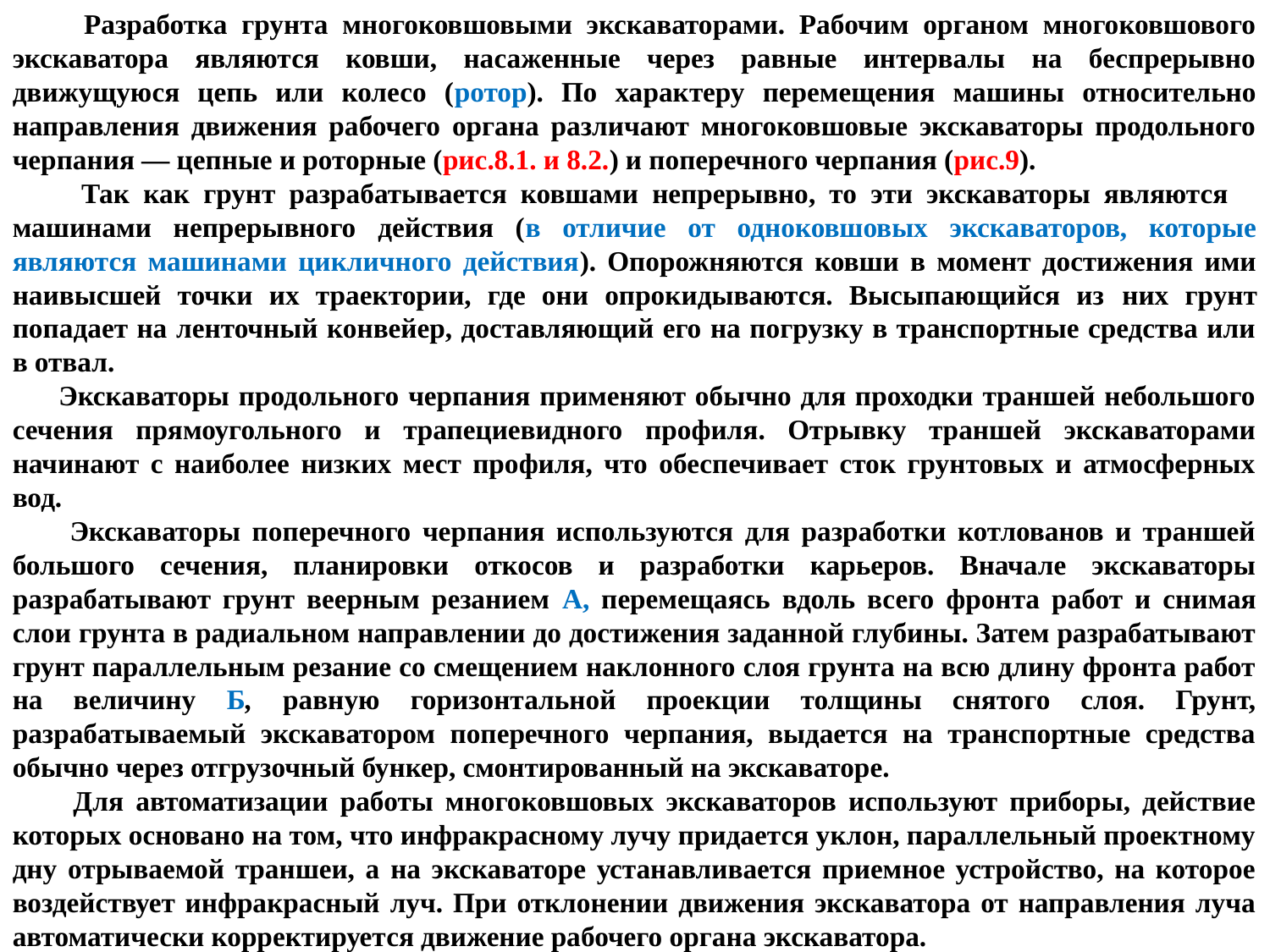

Разработка грунта многоковшовыми экскаваторами. Рабочим органом многоковшового экскаватора являются ковши, насаженные через равные интервалы на беспрерывно движущуюся цепь или колесо (ротор). По характеру перемещения машины относительно направления движения рабочего органа различают многоковшовые экскаваторы продольного черпания — цепные и роторные (рис.8.1. и 8.2.) и поперечного черпания (рис.9).
     Так как грунт разрабатывается ковшами непрерывно, то эти экскаваторы являются   машинами непрерывного действия (в отличие от одноковшовых экскаваторов, которые являются машинами цикличного действия). Опорожняются ковши в момент достижения ими наивысшей точки их траектории, где они опрокидываются. Высыпающийся из них грунт попадает на ленточный конвейер, доставляющий его на погрузку в транспортные средства или в отвал.
     Экскаваторы продольного черпания применяют обычно для проходки траншей небольшого сечения прямоугольного и трапециевидного профиля. Отрывку траншей экскаваторами начинают с наиболее низких мест профиля, что обеспечивает сток грунтовых и атмосферных вод.
     Экскаваторы поперечного черпания используются для разработки котлованов и траншей большого сечения, планировки откосов и разработки карьеров. Вначале экскаваторы разрабатывают грунт веерным резанием А, перемещаясь вдоль всего фронта работ и снимая слои грунта в радиальном направлении до достижения заданной глубины. Затем разрабатывают грунт параллельным резание со смещением наклонного слоя грунта на всю длину фронта работ на величину Б, равную горизонтальной проекции толщины снятого слоя. Грунт, разрабатываемый экскаватором поперечного черпания, выдается на транспортные средства обычно через отгрузочный бункер, смонтированный на экскаваторе.
     Для автоматизации работы многоковшовых экскаваторов используют приборы, действие которых основано на том, что инфракрасному лучу придается уклон, параллельный проектному дну отрываемой траншеи, а на экскаваторе устанавливается приемное устройство, на которое воздействует инфракрасный луч. При отклонении движения экскаватора от направления луча автоматически корректируется движение рабочего органа экскаватора.